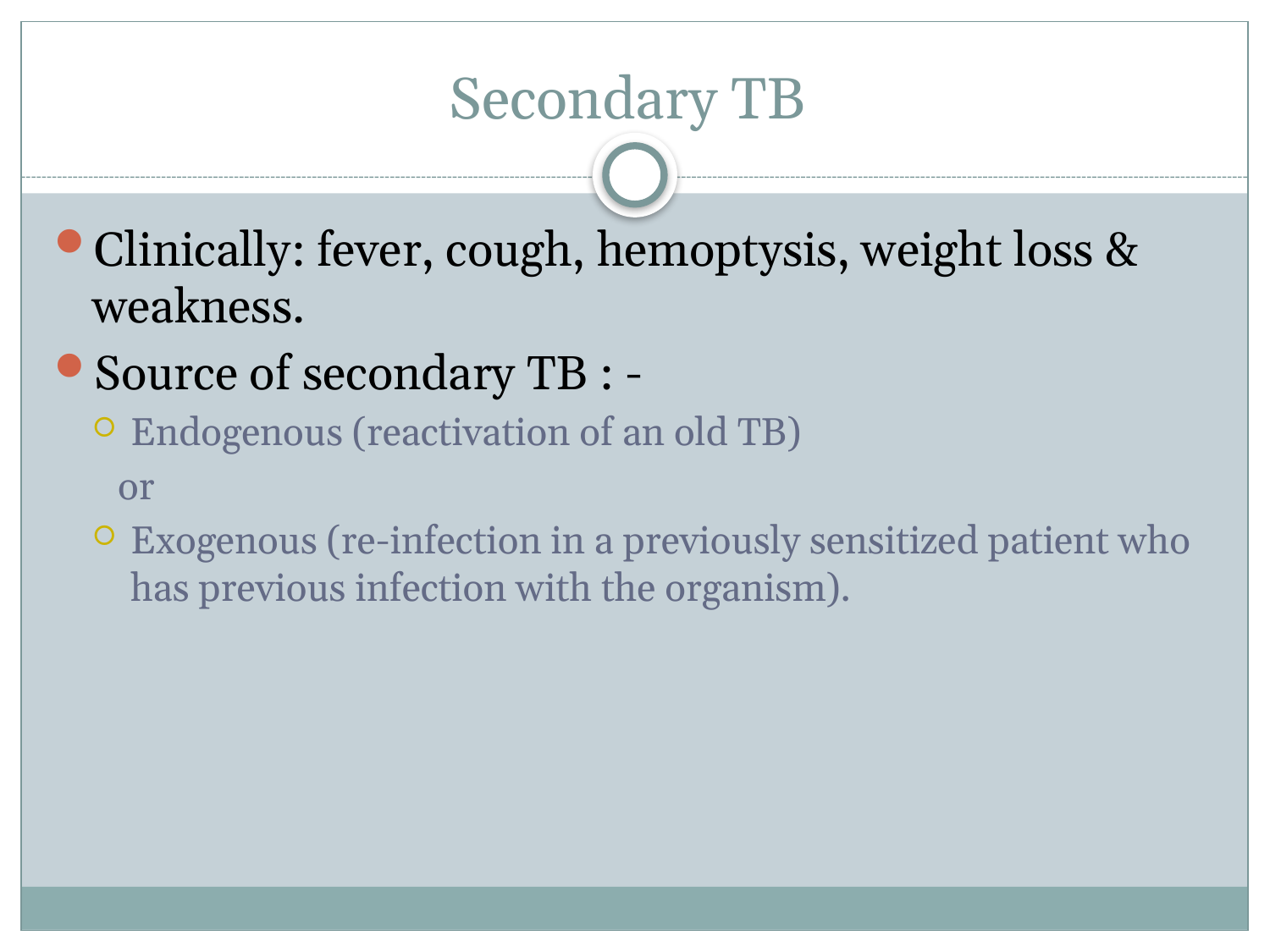

# Secondary TB
Clinically: fever, cough, hemoptysis, weight loss & weakness.
Source of secondary TB : -
Endogenous (reactivation of an old TB)
or
Exogenous (re-infection in a previously sensitized patient who has previous infection with the organism).